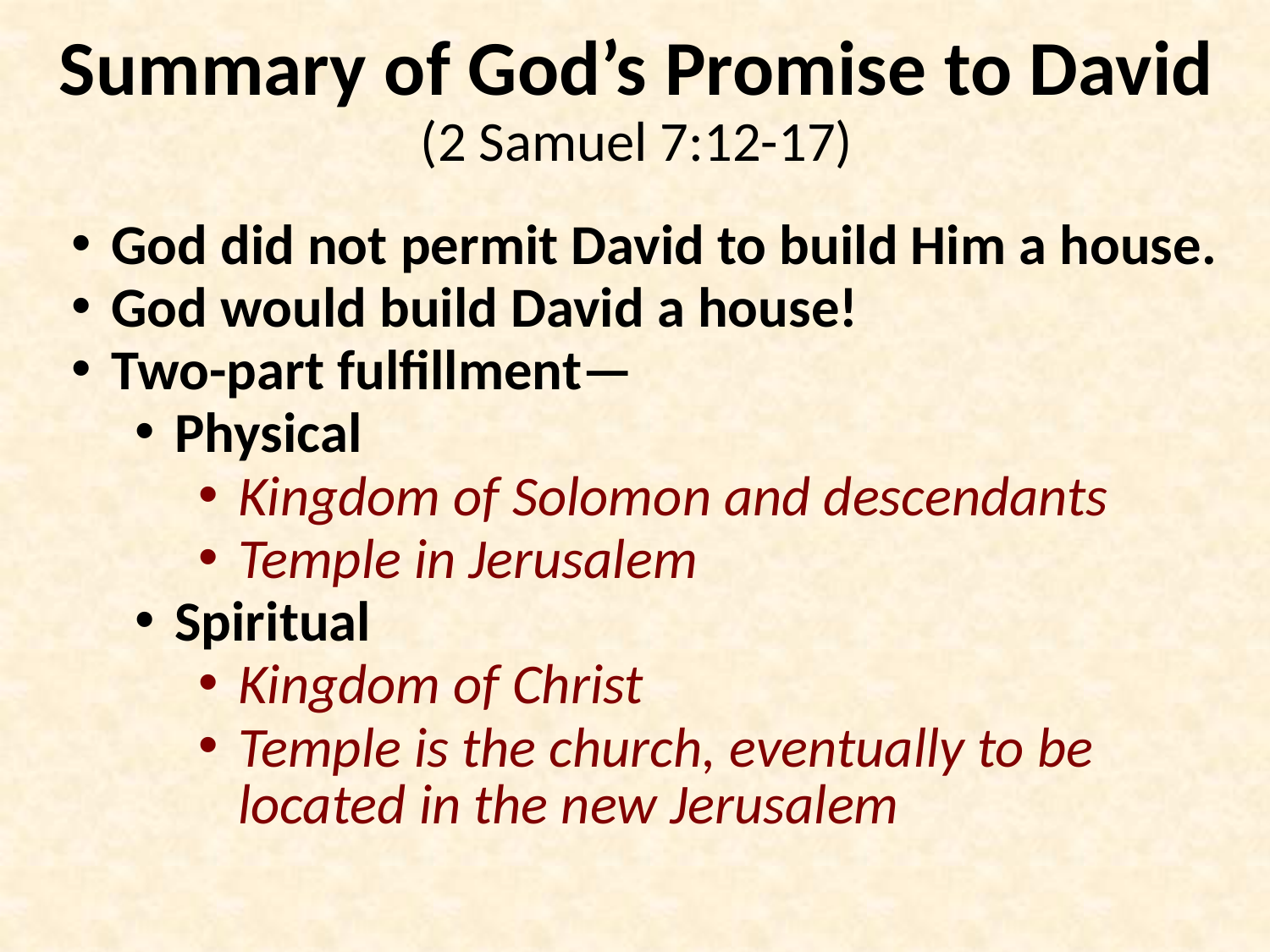

# Summary of God’s Promise to David (2 Samuel 7:12-17)
God did not permit David to build Him a house.
God would build David a house!
Two-part fulfillment—
Physical
Kingdom of Solomon and descendants
Temple in Jerusalem
Spiritual
Kingdom of Christ
Temple is the church, eventually to be located in the new Jerusalem